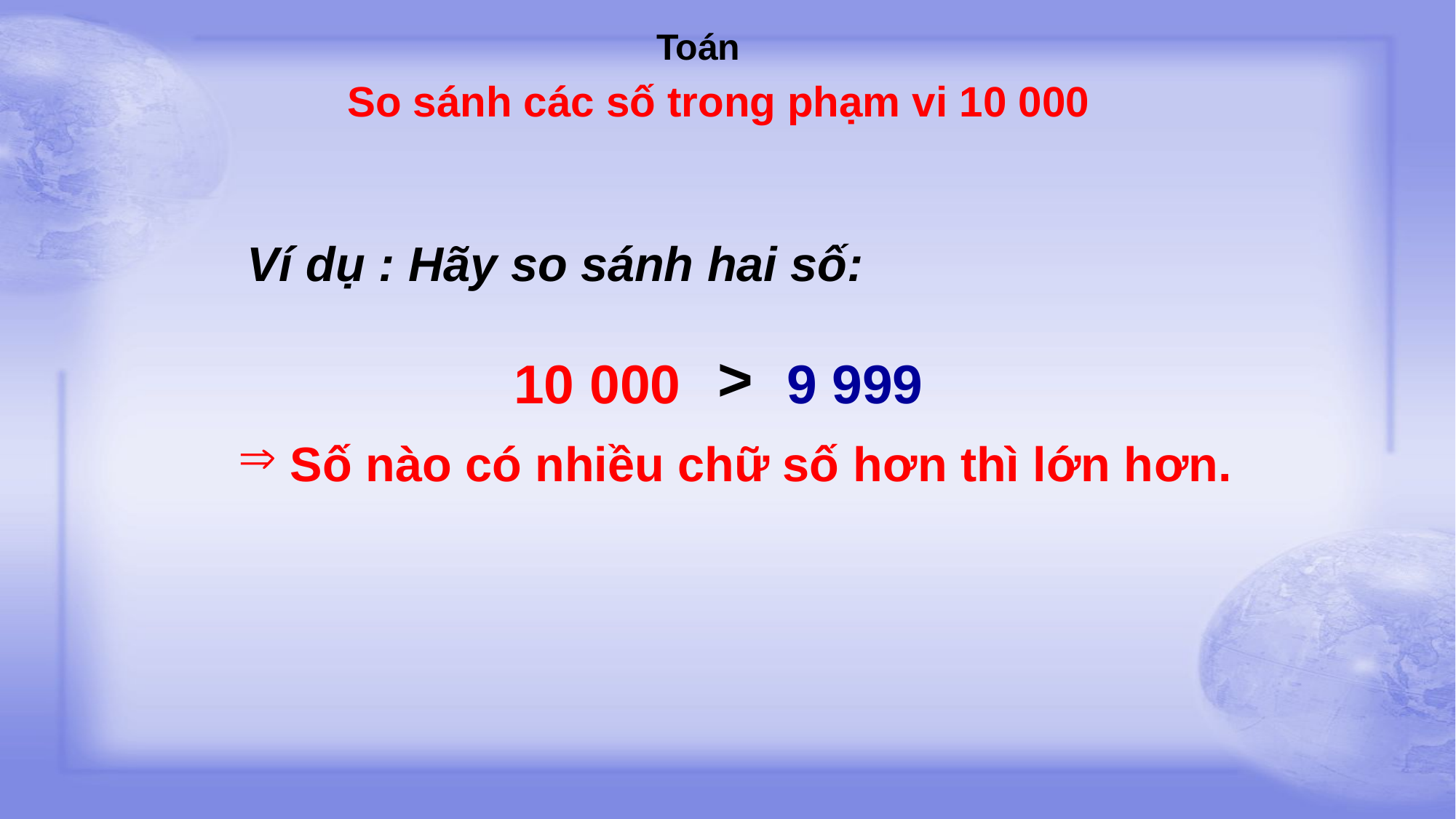

Toán
So sánh các số trong phạm vi 10 000
Ví dụ : Hãy so sánh hai số:
>
10 000       9 999
 Số nào có nhiều chữ số hơn thì lớn hơn.